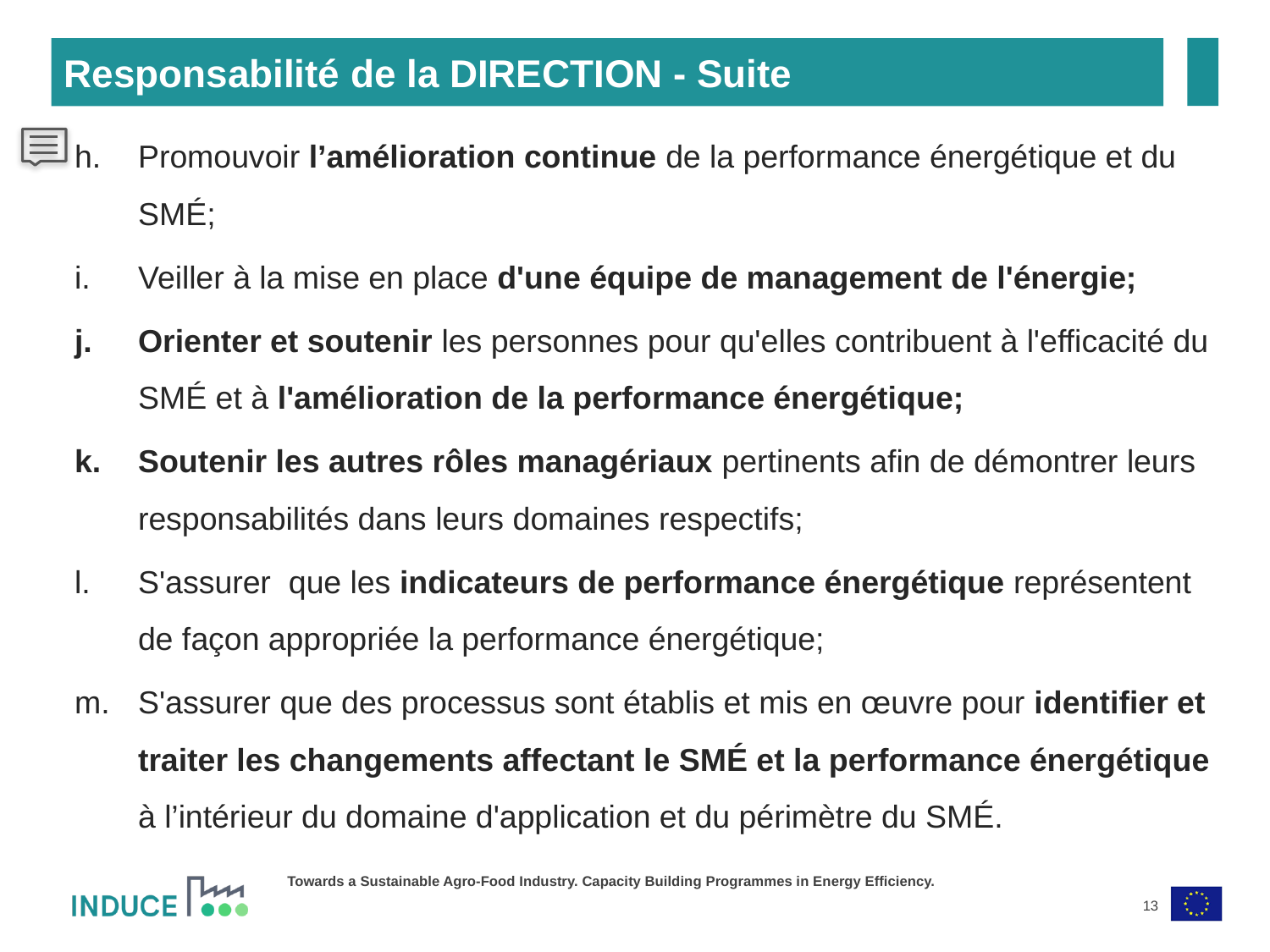

Responsabilité de la DIRECTION - Suite
Promouvoir l’amélioration continue de la performance énergétique et du SMÉ;
Veiller à la mise en place d'une équipe de management de l'énergie;
Orienter et soutenir les personnes pour qu'elles contribuent à l'efficacité du SMÉ et à l'amélioration de la performance énergétique;
Soutenir les autres rôles managériaux pertinents afin de démontrer leurs responsabilités dans leurs domaines respectifs;
S'assurer  que les indicateurs de performance énergétique représentent de façon appropriée la performance énergétique;
S'assurer que des processus sont établis et mis en œuvre pour identifier et traiter les changements affectant le SMÉ et la performance énergétique à l’intérieur du domaine d'application et du périmètre du SMÉ.

13